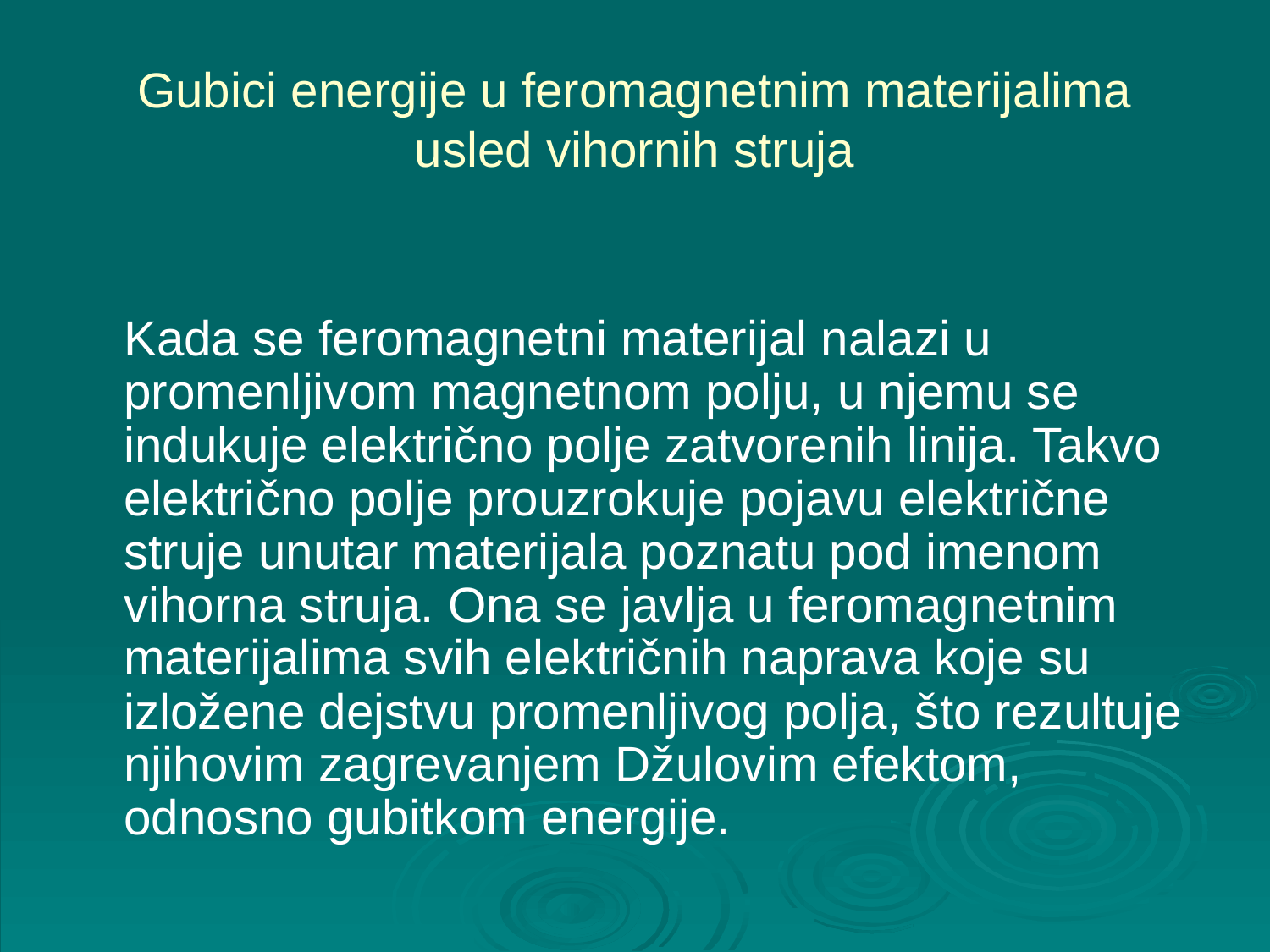

# Gubici energije u feromagnetnim materijalima usled vihornih struja
	Kada se feromagnetni materijal nalazi u promenljivom magnetnom polju, u njemu se indukuje električno polje zatvorenih linija. Takvo električno polje prouzrokuje pojavu električne struje unutar materijala poznatu pod imenom vihorna struja. Ona se javlja u feromagnetnim materijalima svih električnih naprava koje su izložene dejstvu promenljivog polja, što rezultuje njihovim zagrevanjem Džulovim efektom, odnosno gubitkom energije.